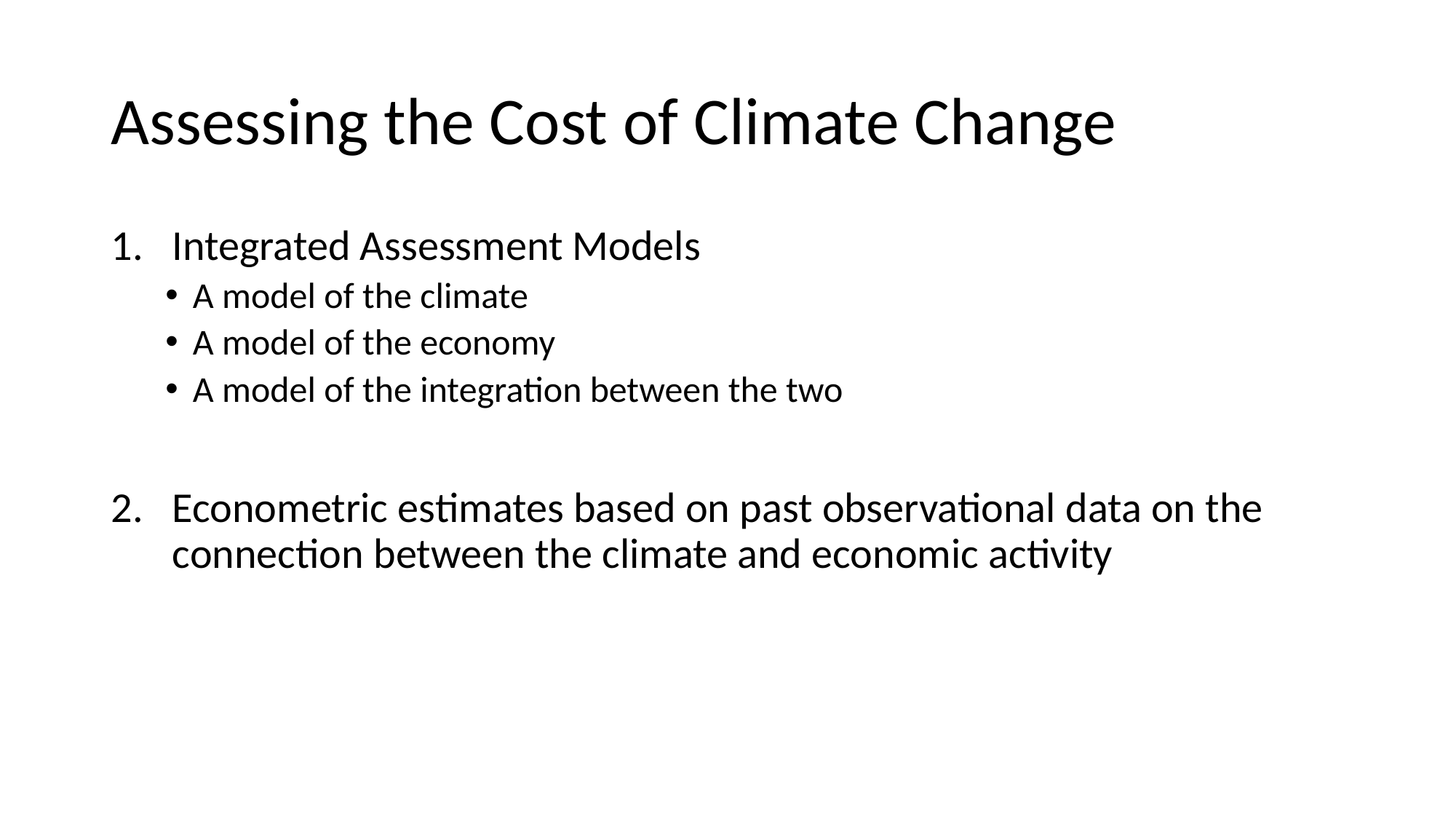

# Assessing the Cost of Climate Change
Integrated Assessment Models
A model of the climate
A model of the economy
A model of the integration between the two

Econometric estimates based on past observational data on the connection between the climate and economic activity